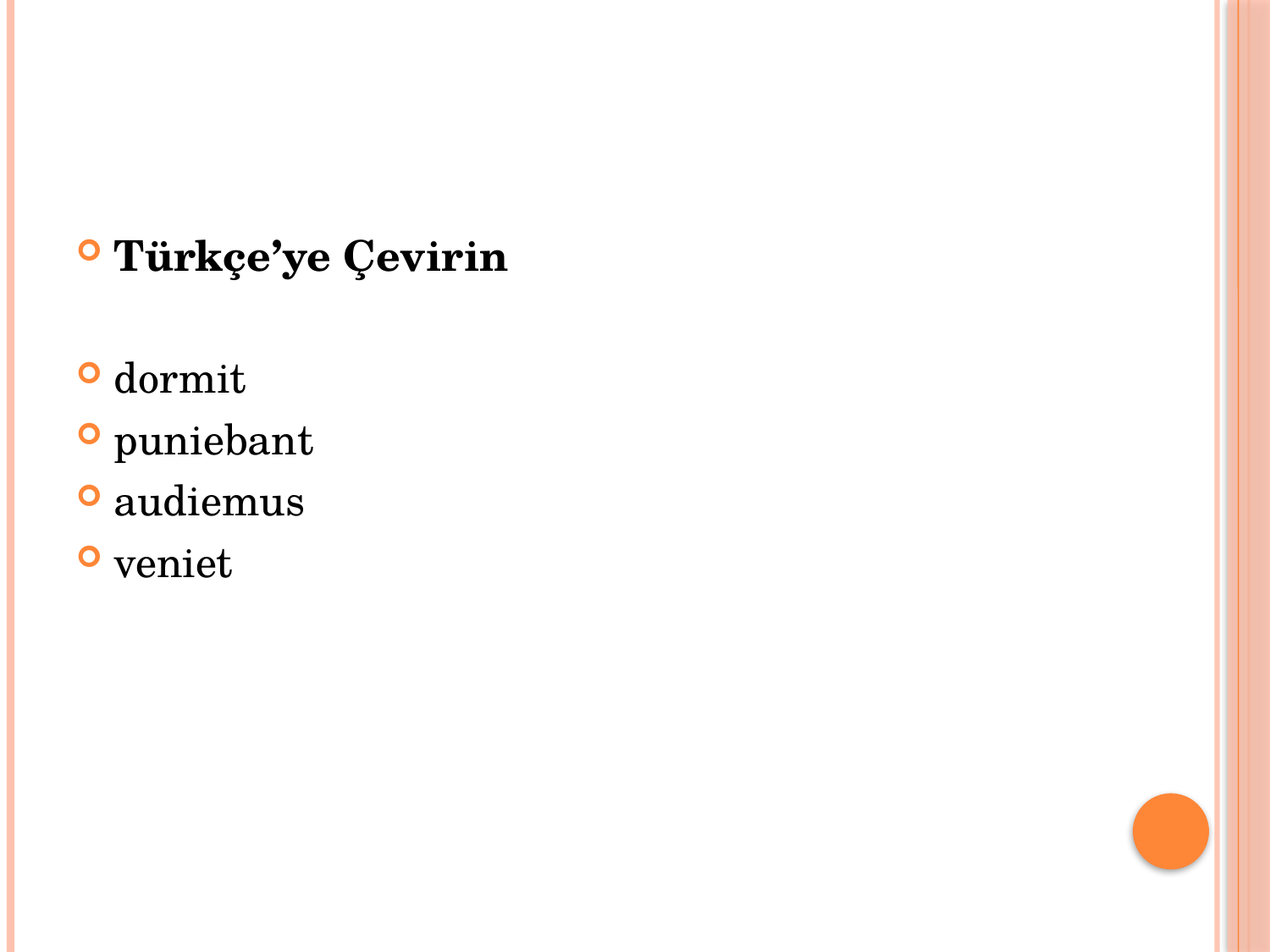

#
Türkçe’ye Çevirin

dormit
puniebant
audiemus
veniet